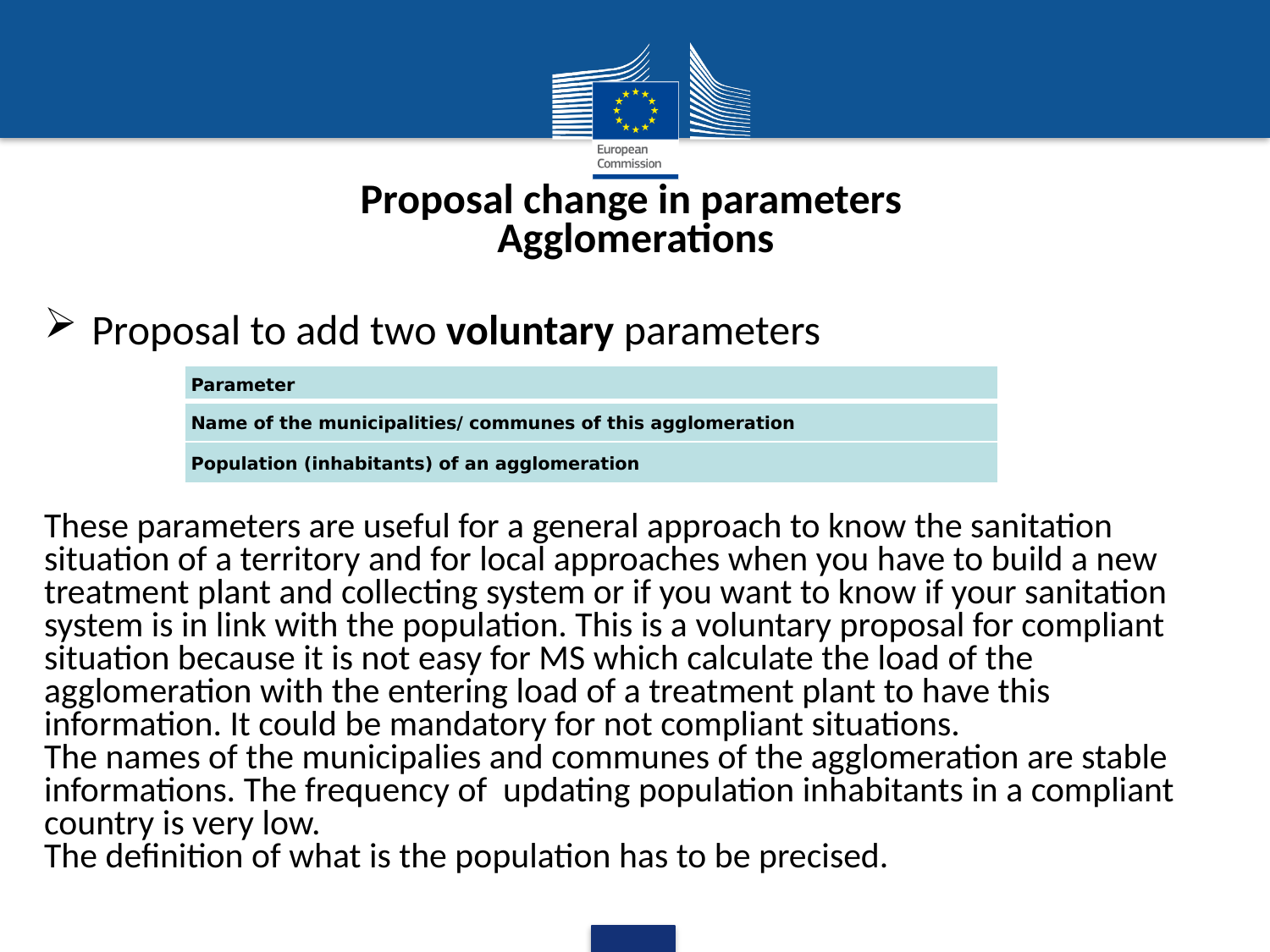

Proposal change in parameters
Agglomerations

Proposal to add two voluntary parameters

These parameters are useful for a general approach to know the sanitation situation of a territory and for local approaches when you have to build a new treatment plant and collecting system or if you want to know if your sanitation system is in link with the population. This is a voluntary proposal for compliant situation because it is not easy for MS which calculate the load of the agglomeration with the entering load of a treatment plant to have this information. It could be mandatory for not compliant situations.
The names of the municipalies and communes of the agglomeration are stable informations. The frequency of  updating population inhabitants in a compliant country is very low.
The definition of what is the population has to be precised.

| Parameter |
| --- |
| Name of the municipalities/ communes of this agglomeration |
| Population (inhabitants) of an agglomeration |